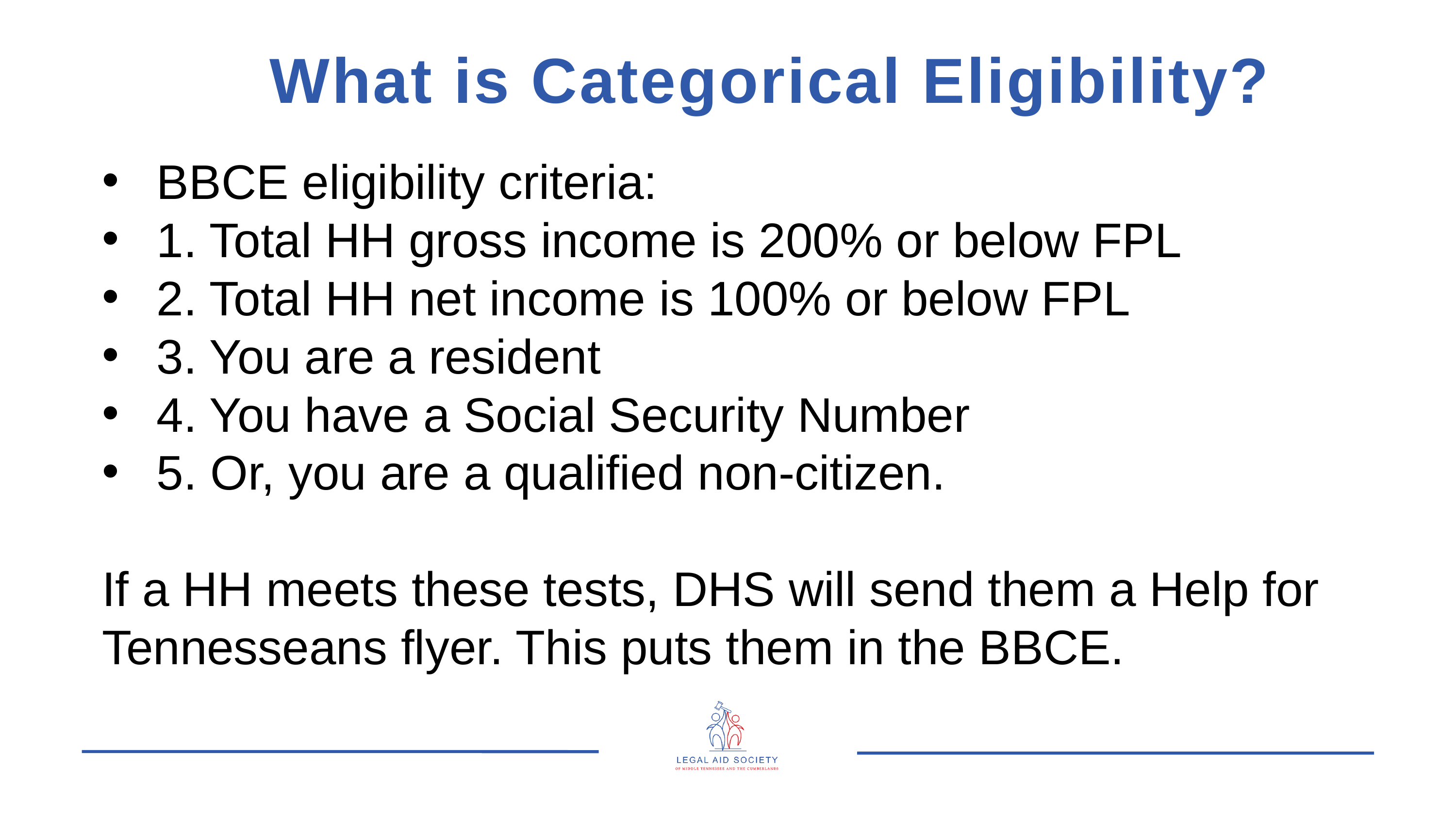

What is Categorical Eligibility?
BBCE eligibility criteria:
1. Total HH gross income is 200% or below FPL
2. Total HH net income is 100% or below FPL
3. You are a resident
4. You have a Social Security Number
5. Or, you are a qualified non-citizen.

If a HH meets these tests, DHS will send them a Help for Tennesseans flyer. This puts them in the BBCE.